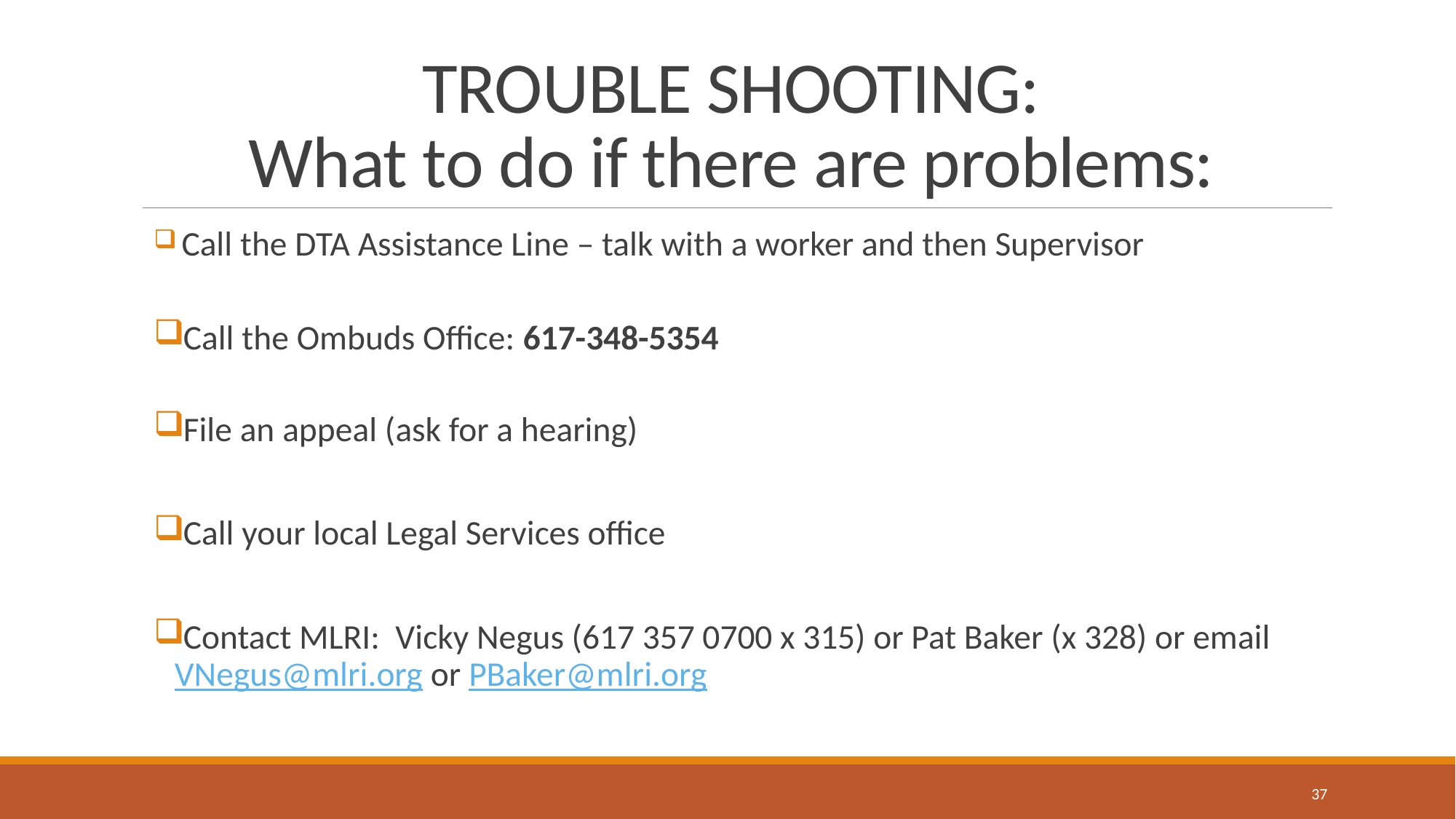

# TROUBLE SHOOTING: What to do if there are problems:
 Call the DTA Assistance Line – talk with a worker and then Supervisor

Call the Ombuds Office: 617-348-5354

File an appeal (ask for a hearing)

Call your local Legal Services office

Contact MLRI:  Vicky Negus (617 357 0700 x 315) or Pat Baker (x 328) or email VNegus@mlri.org or PBaker@mlri.org
37